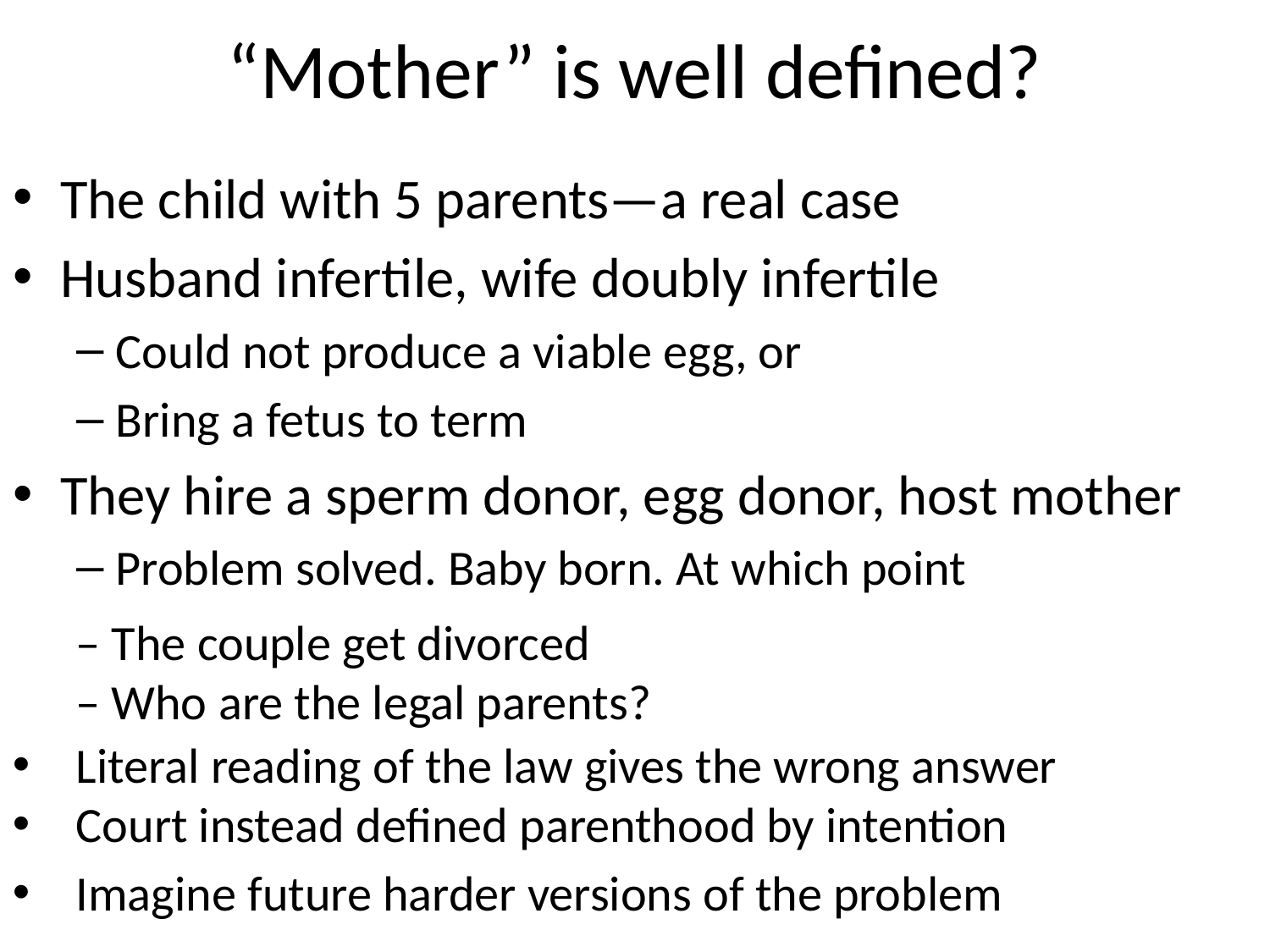

# “Mother” is well defined?
The child with 5 parents—a real case
Husband infertile, wife doubly infertile
Could not produce a viable egg, or
Bring a fetus to term
They hire a sperm donor, egg donor, host mother
Problem solved. Baby born. At which point
– The couple get divorced
– Who are the legal parents?
Literal reading of the law gives the wrong answer
Court instead defined parenthood by intention
Imagine future harder versions of the problem